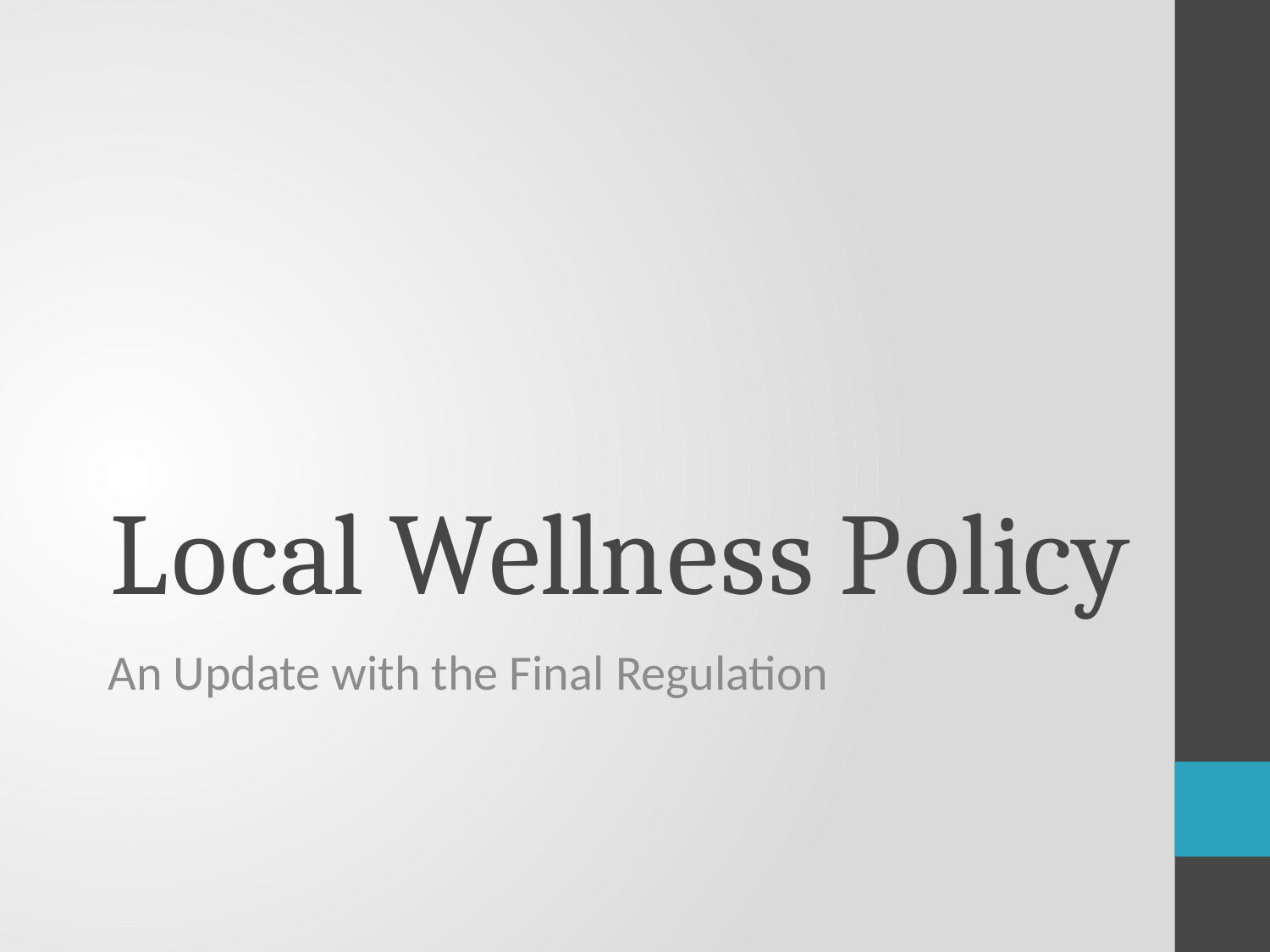

# Local Wellness Policy
An Update with the Final Regulation